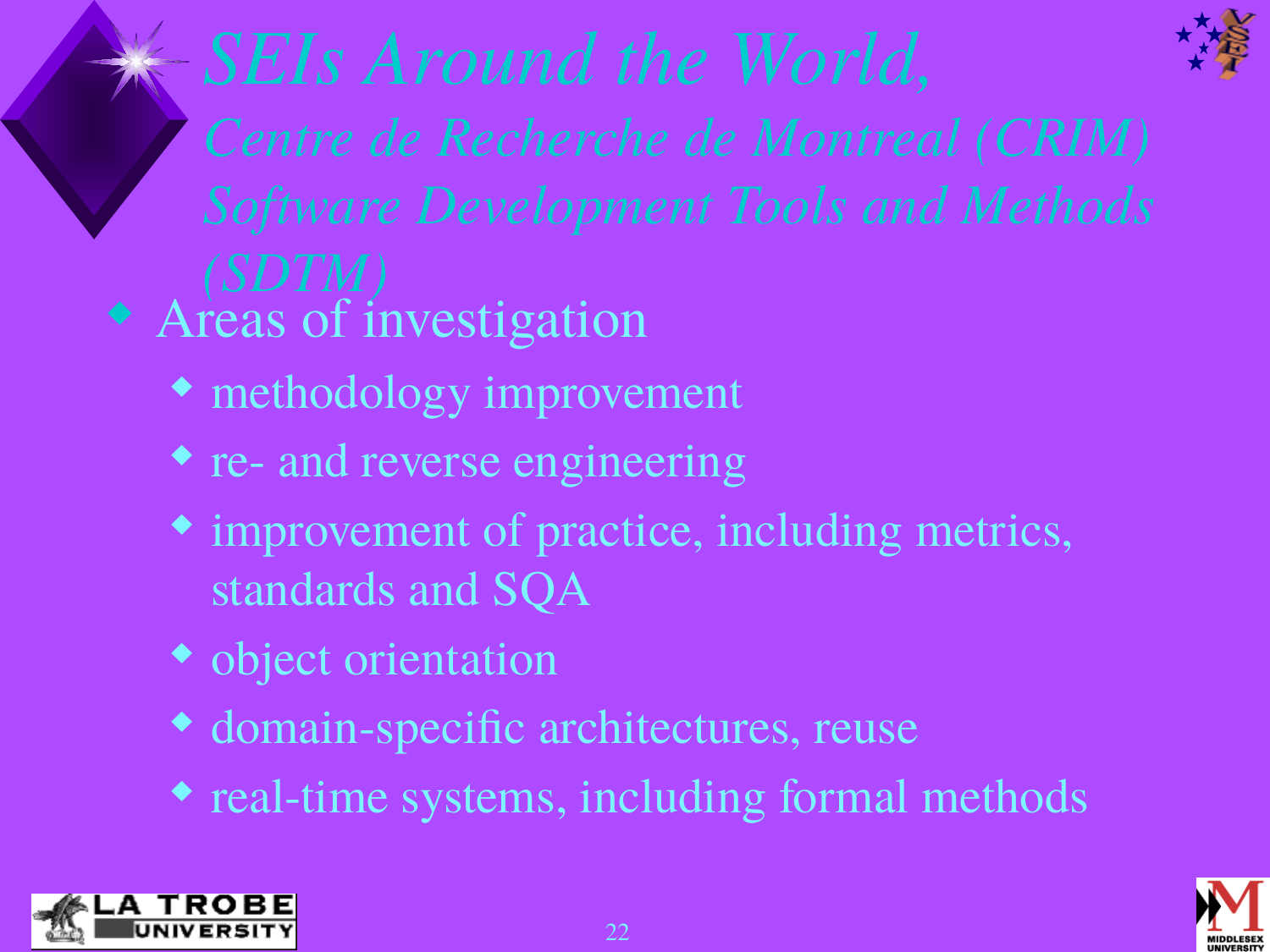

# SEIs Around the World, Centre de Recherche de Montreal (CRIM) Software Development Tools and Methods (SDTM)
Areas of investigation
methodology improvement
re- and reverse engineering
improvement of practice, including metrics, standards and SQA
object orientation
domain-specific architectures, reuse
real-time systems, including formal methods